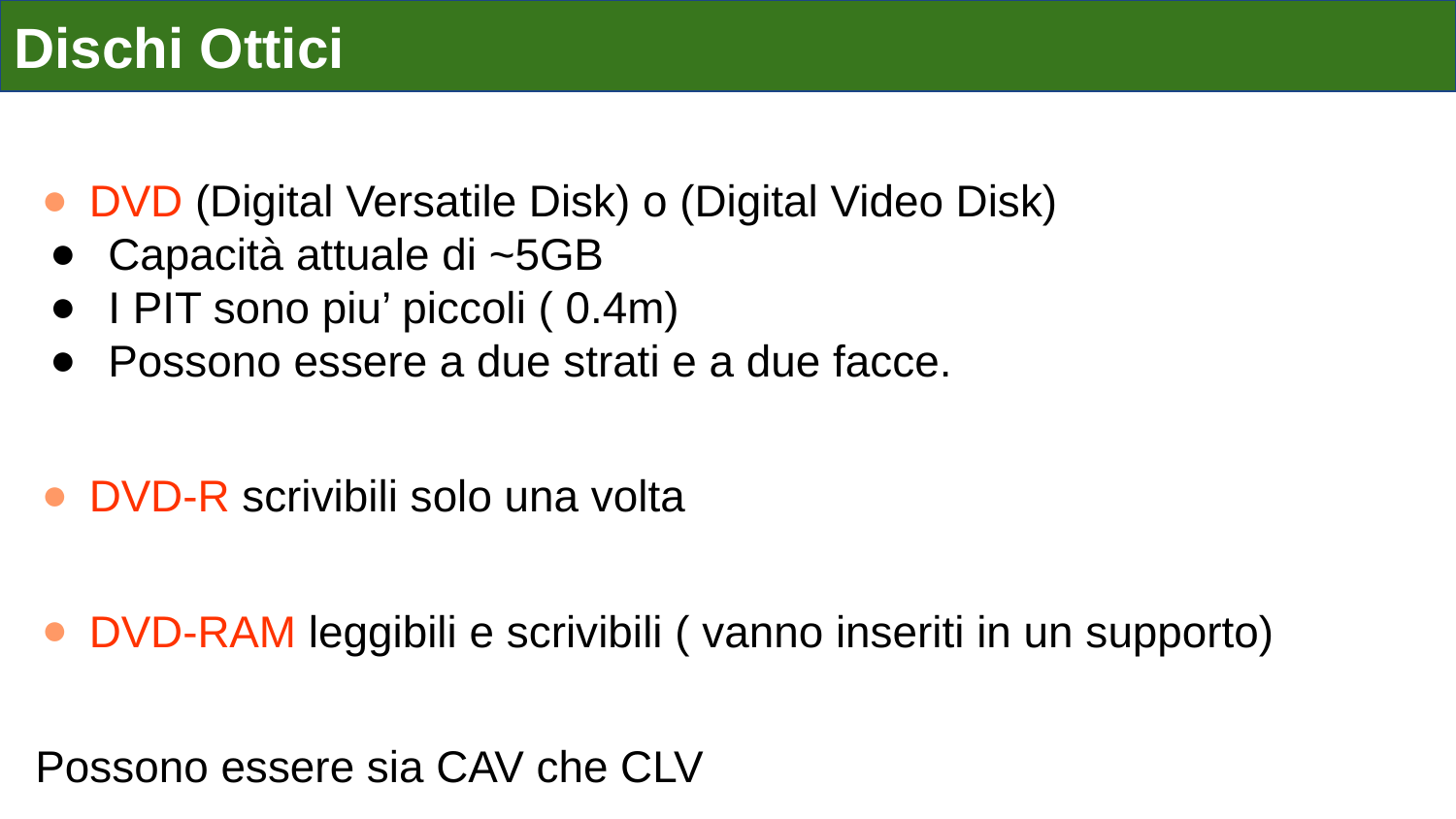

# Dischi Ottici
DVD (Digital Versatile Disk) o (Digital Video Disk)
Capacità attuale di ~5GB
I PIT sono piu’ piccoli ( 0.4m)
Possono essere a due strati e a due facce.

DVD-R scrivibili solo una volta

DVD-RAM leggibili e scrivibili ( vanno inseriti in un supporto)

Possono essere sia CAV che CLV